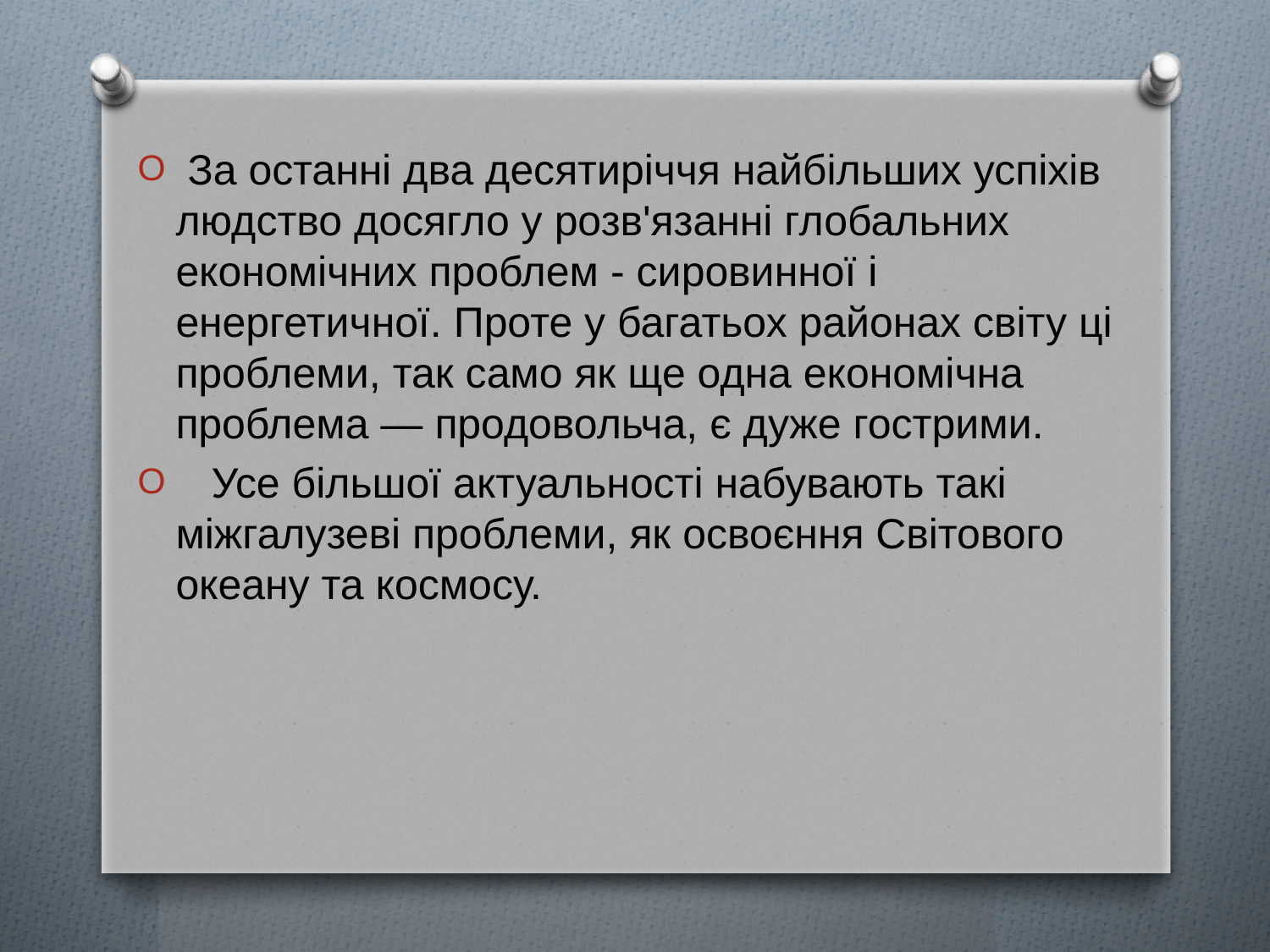

За останні два десятиріччя найбільших успіхів людство досягло у розв'язанні глобальних економічних проблем - сировинної і енергетичної. Проте у багатьох районах світу ці проблеми, так само як ще одна економічна проблема — продовольча, є дуже гострими.
   Усе більшої актуальності набувають такі міжгалузеві проблеми, як освоєння Світового океану та космосу.